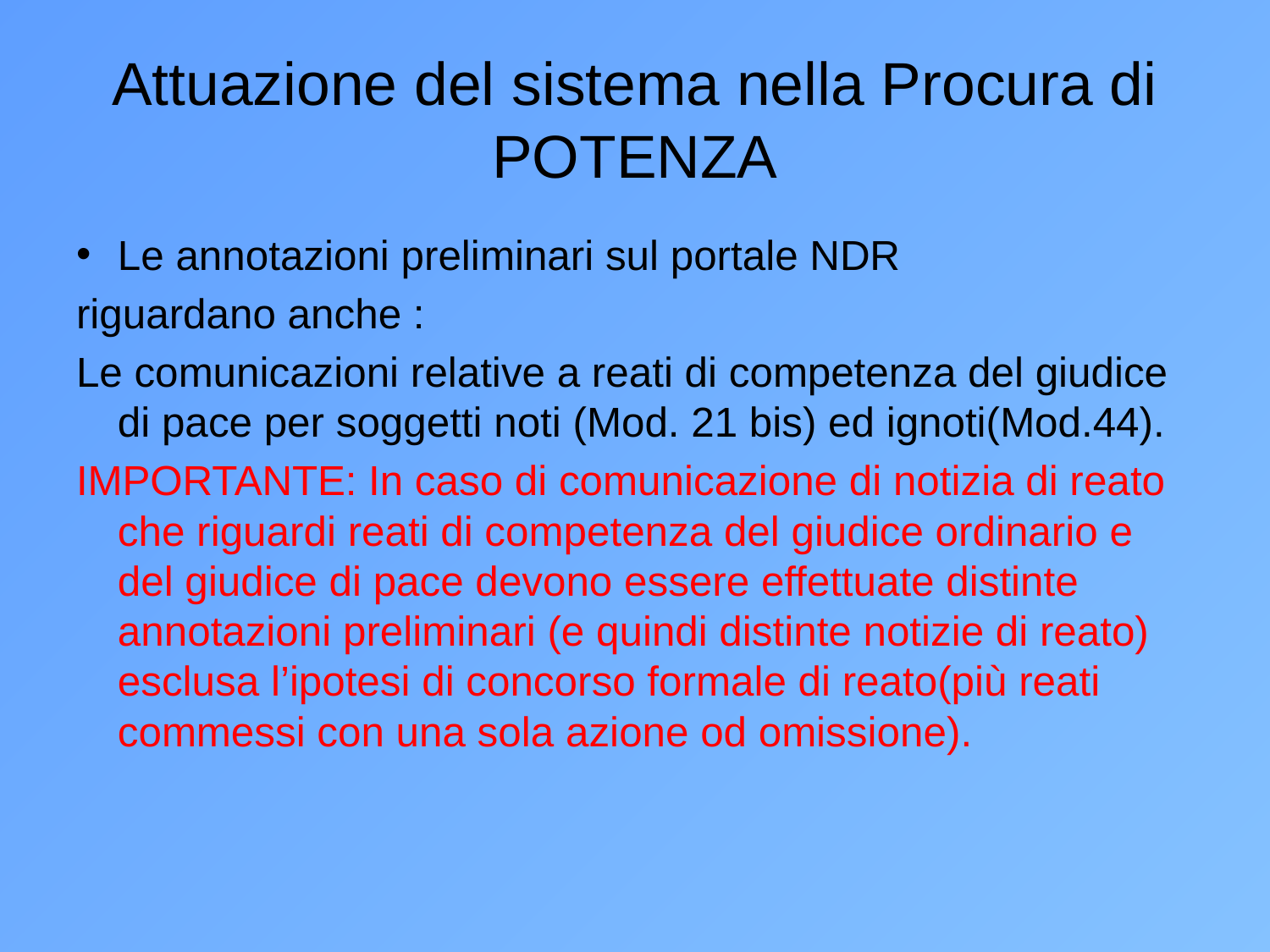

# Attuazione del sistema nella Procura di POTENZA
Le annotazioni preliminari sul portale NDR
riguardano anche :
Le comunicazioni relative a reati di competenza del giudice di pace per soggetti noti (Mod. 21 bis) ed ignoti(Mod.44).
IMPORTANTE: In caso di comunicazione di notizia di reato che riguardi reati di competenza del giudice ordinario e del giudice di pace devono essere effettuate distinte annotazioni preliminari (e quindi distinte notizie di reato) esclusa l’ipotesi di concorso formale di reato(più reati  commessi con una sola azione od omissione).